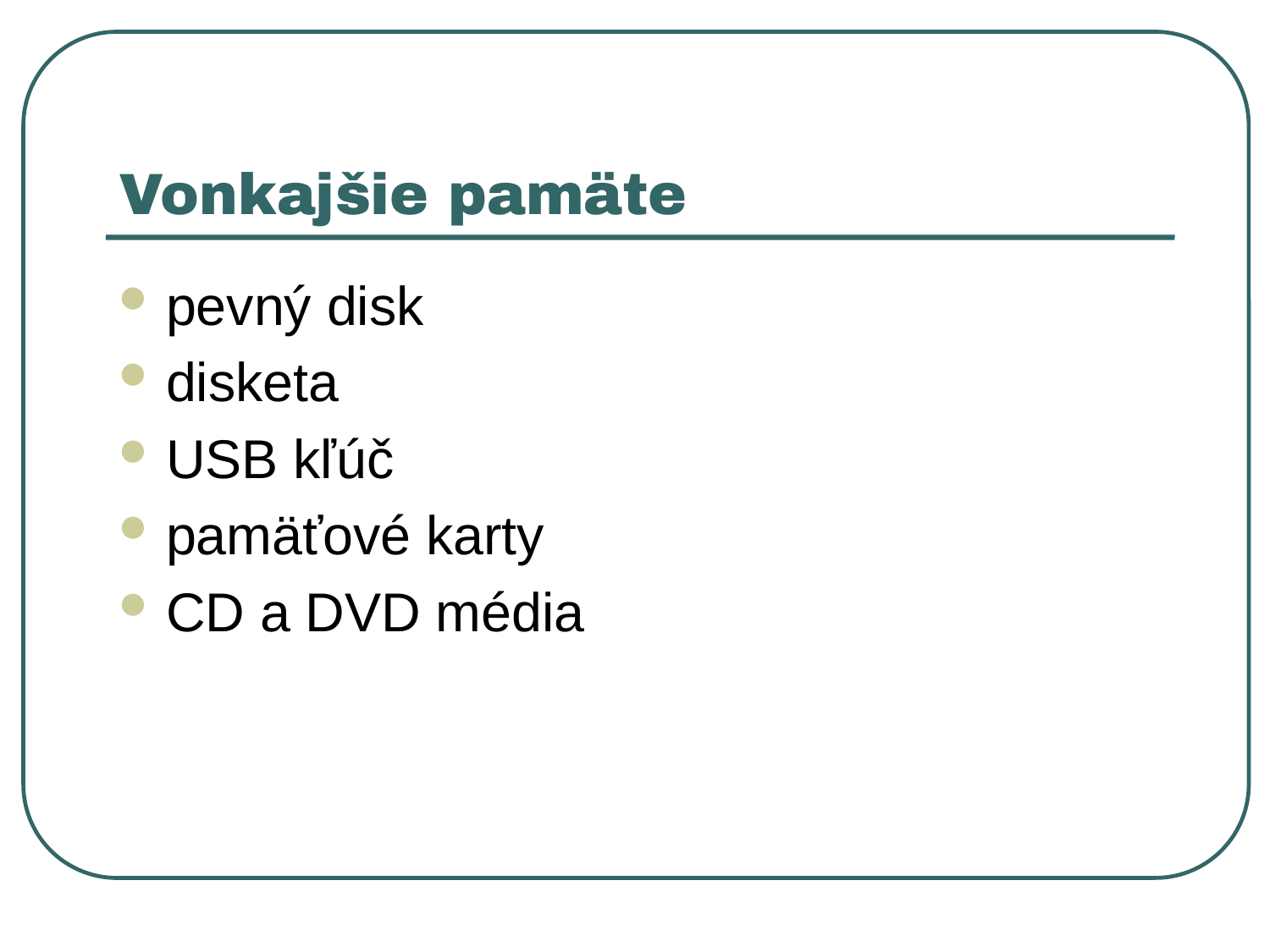

# Vonkajšie pamäte
pevný disk
disketa
USB kľúč
pamäťové karty
CD a DVD média